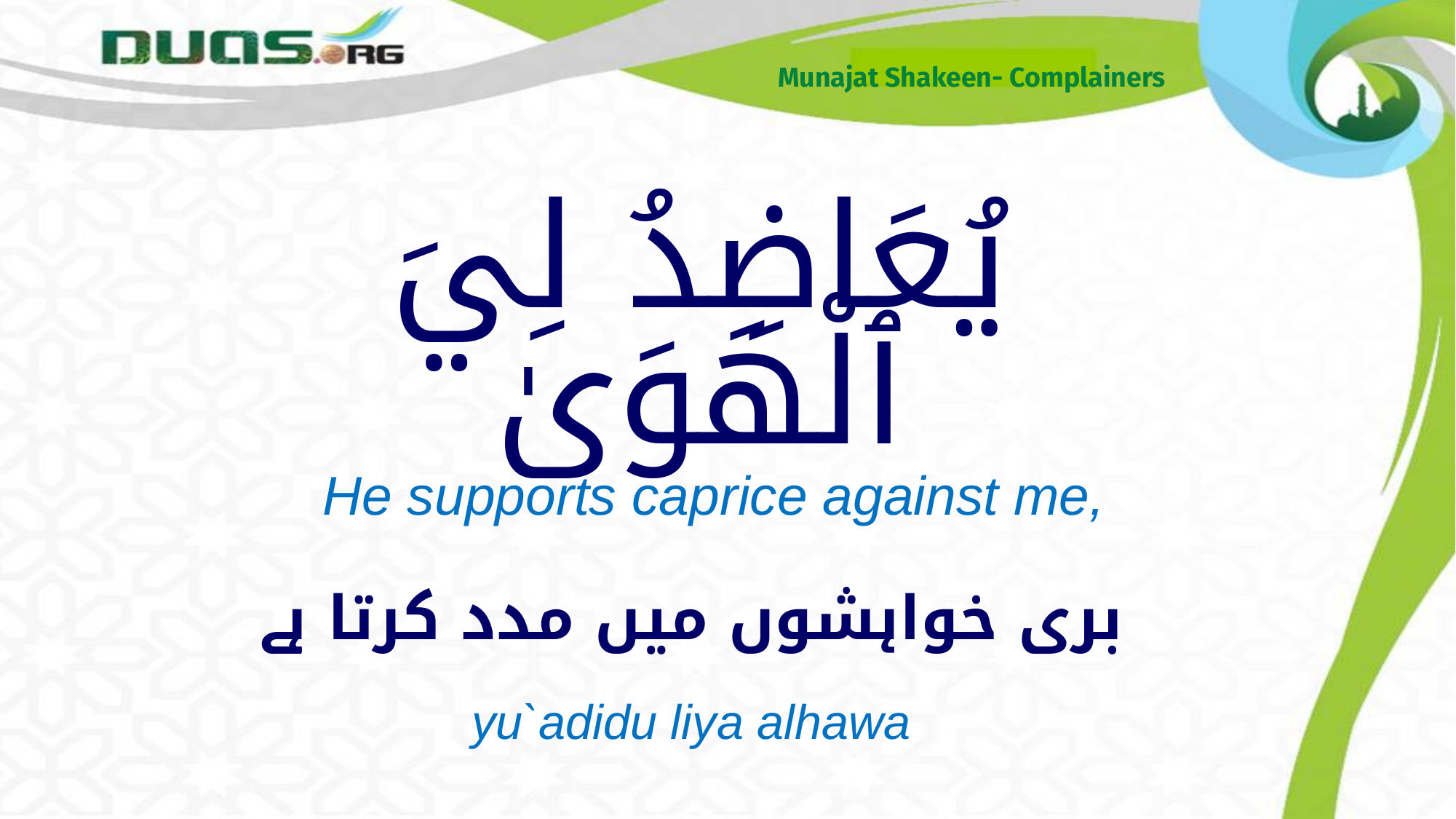

Munajat Shakeen- Complainers
# يُعَاضِدُ لِيَ ٱلْهَوَىٰ
He supports caprice against me,

بری خواہشوں میں مدد کرتا ہے
yu`adidu liya alhawa